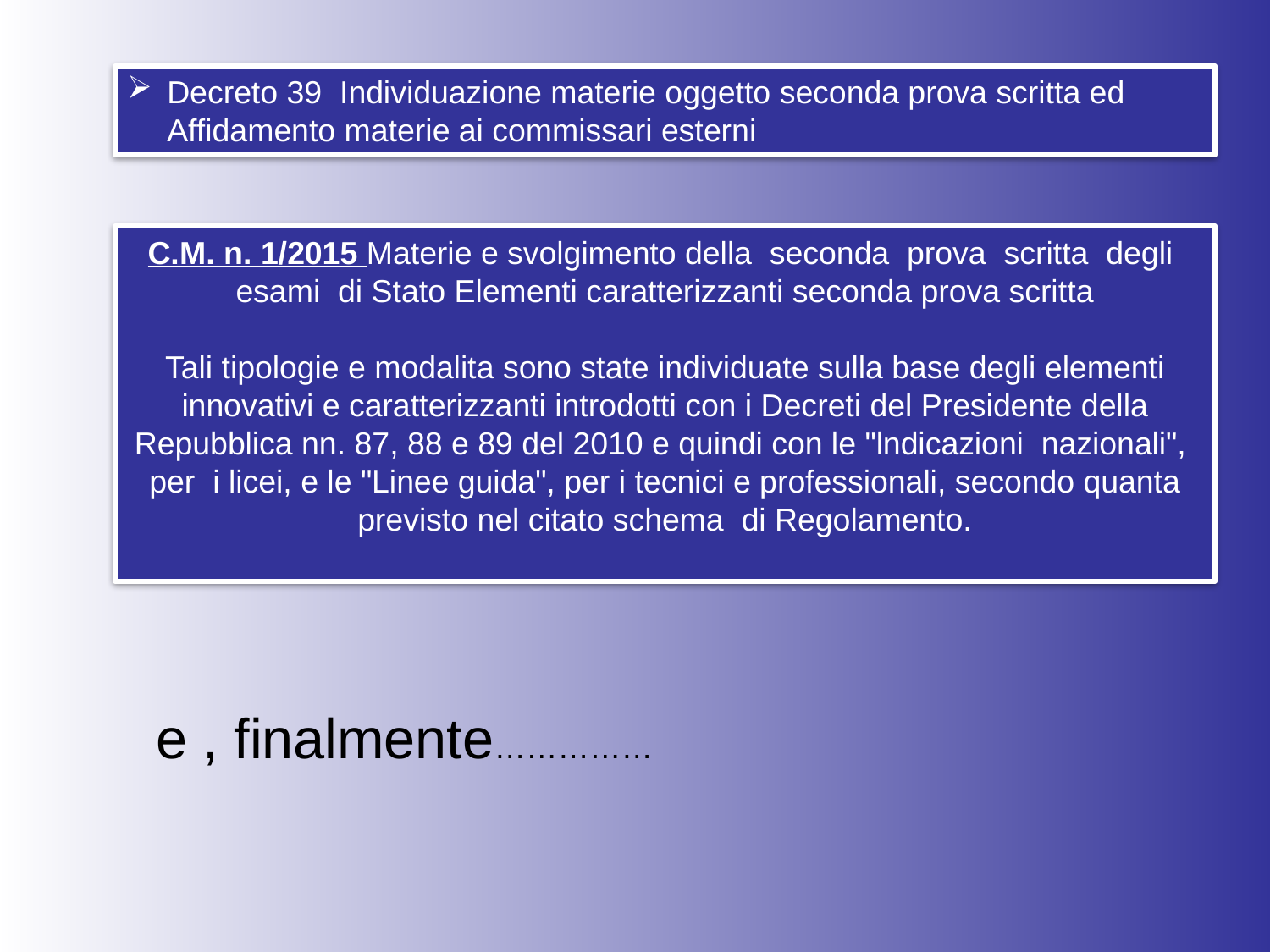

Decreto 39  Individuazione materie oggetto seconda prova scritta ed Affidamento materie ai commissari esterni
C.M. n. 1/2015 Materie e svolgimento della  seconda  prova  scritta  degli  esami  di Stato Elementi caratterizzanti seconda prova scritta

Tali tipologie e modalita sono state individuate sulla base degli elementi innovativi e caratterizzanti introdotti con i Decreti del Presidente della Repubblica nn. 87, 88 e 89 del 2010 e quindi con le "lndicazioni  nazionali",  per  i licei, e le "Linee guida", per i tecnici e professionali, secondo quanta previsto nel citato schema  di Regolamento.

e , finalmente……………